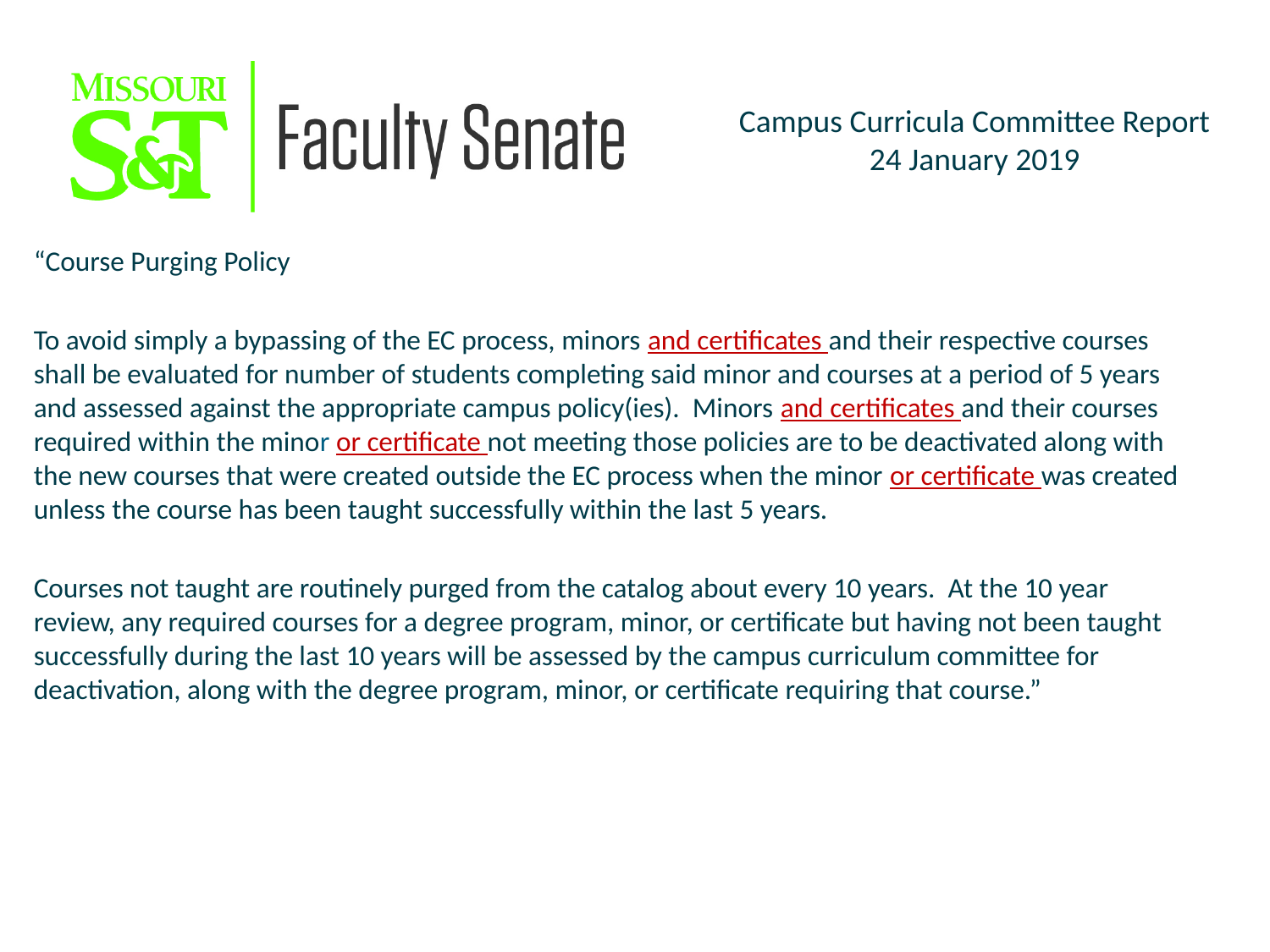

“Course Purging Policy

To avoid simply a bypassing of the EC process, minors and certificates and their respective courses shall be evaluated for number of students completing said minor and courses at a period of 5 years and assessed against the appropriate campus policy(ies).  Minors and certificates and their courses required within the minor or certificate not meeting those policies are to be deactivated along with the new courses that were created outside the EC process when the minor or certificate was created unless the course has been taught successfully within the last 5 years.

Courses not taught are routinely purged from the catalog about every 10 years.  At the 10 year review, any required courses for a degree program, minor, or certificate but having not been taught successfully during the last 10 years will be assessed by the campus curriculum committee for deactivation, along with the degree program, minor, or certificate requiring that course.”